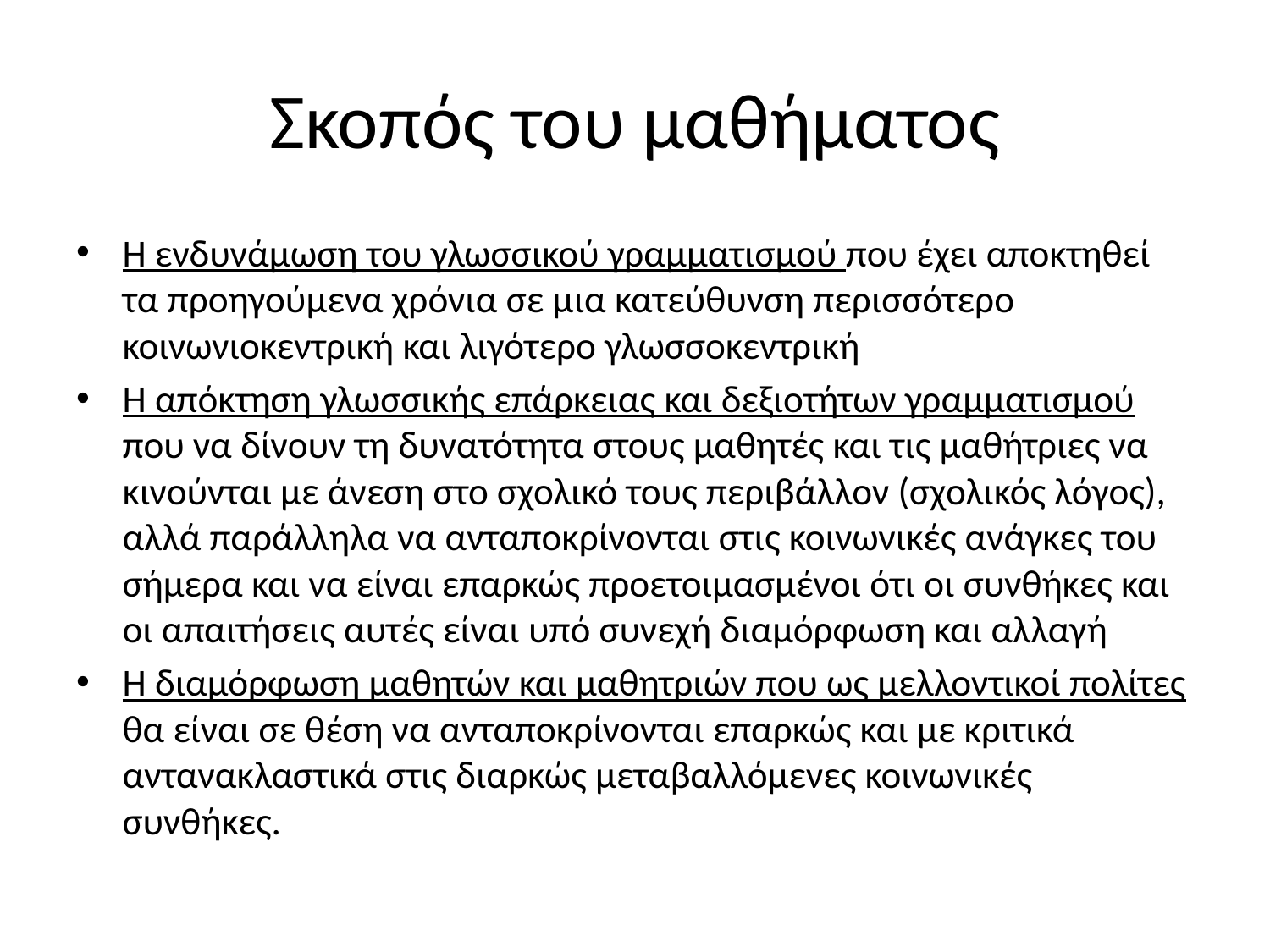

# Σκοπός του μαθήματος
Η ενδυνάμωση του γλωσσικού γραμματισμού που έχει αποκτηθεί τα προηγούμενα χρόνια σε μια κατεύθυνση περισσότερο κοινωνιοκεντρική και λιγότερο γλωσσοκεντρική
Η απόκτηση γλωσσικής επάρκειας και δεξιοτήτων γραμματισμού που να δίνουν τη δυνατότητα στους μαθητές και τις μαθήτριες να κινούνται με άνεση στο σχολικό τους περιβάλλον (σχολικός λόγος), αλλά παράλληλα να ανταποκρίνονται στις κοινωνικές ανάγκες του σήμερα και να είναι επαρκώς προετοιμασμένοι ότι οι συνθήκες και οι απαιτήσεις αυτές είναι υπό συνεχή διαμόρφωση και αλλαγή
Η διαμόρφωση μαθητών και μαθητριών που ως μελλοντικοί πολίτες θα είναι σε θέση να ανταποκρίνονται επαρκώς και με κριτικά αντανακλαστικά στις διαρκώς μεταβαλλόμενες κοινωνικές συνθήκες.